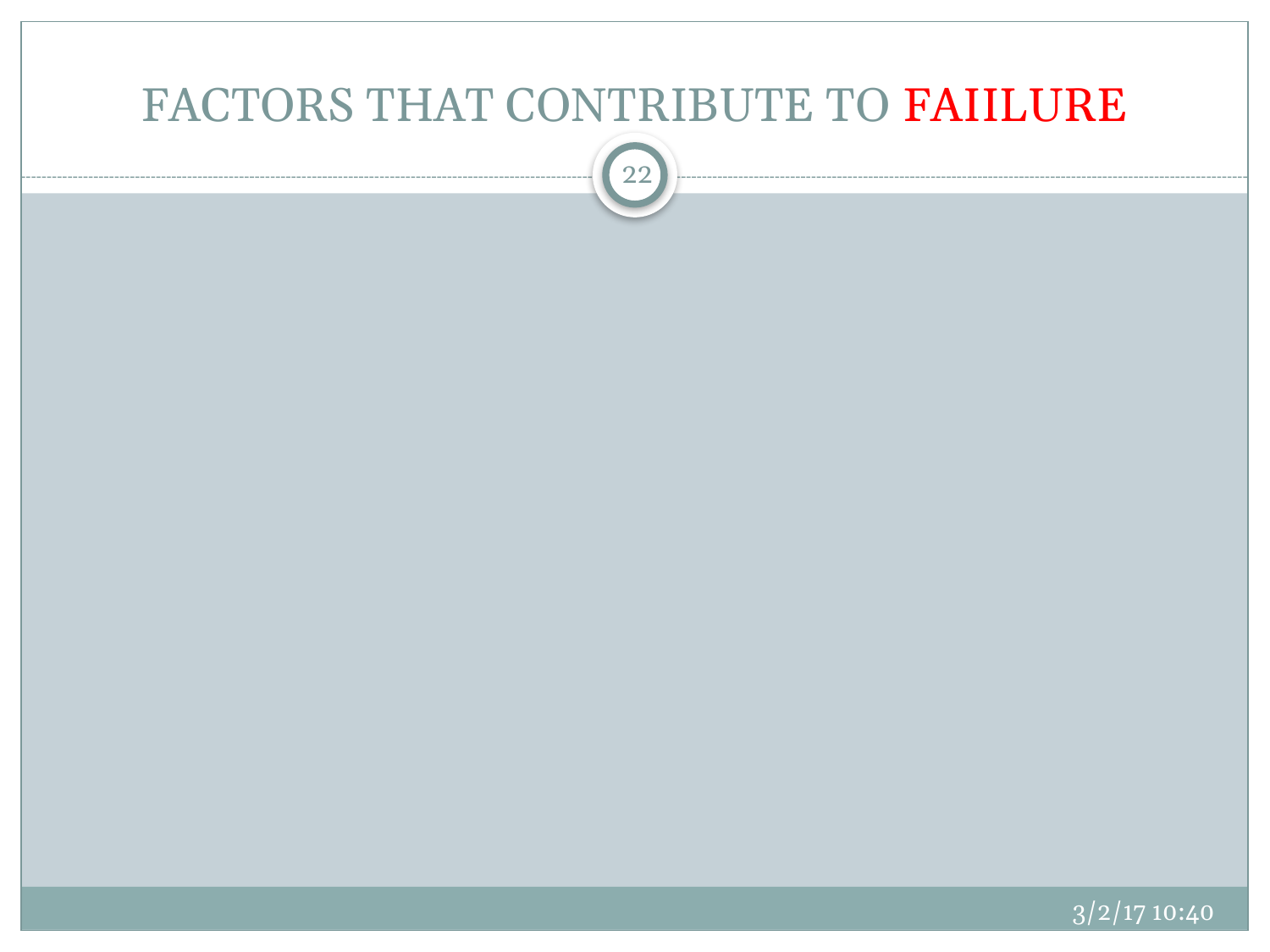

# FACTORS THAT CONTRIBUTE TO FAIILURE
22

3/2/17 10:40